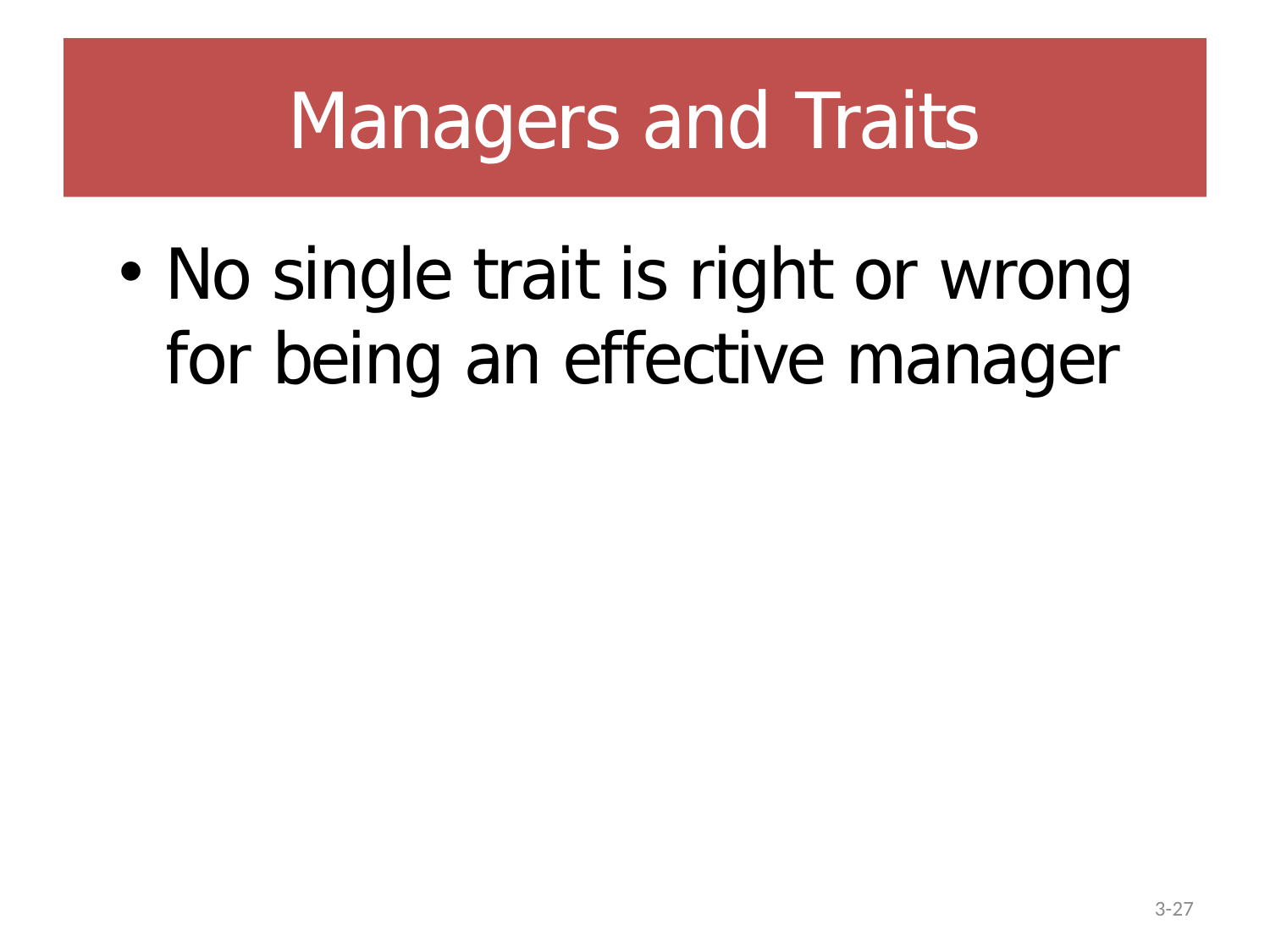

# Managers and Traits
No single trait is right or wrong for being an effective manager
3-27